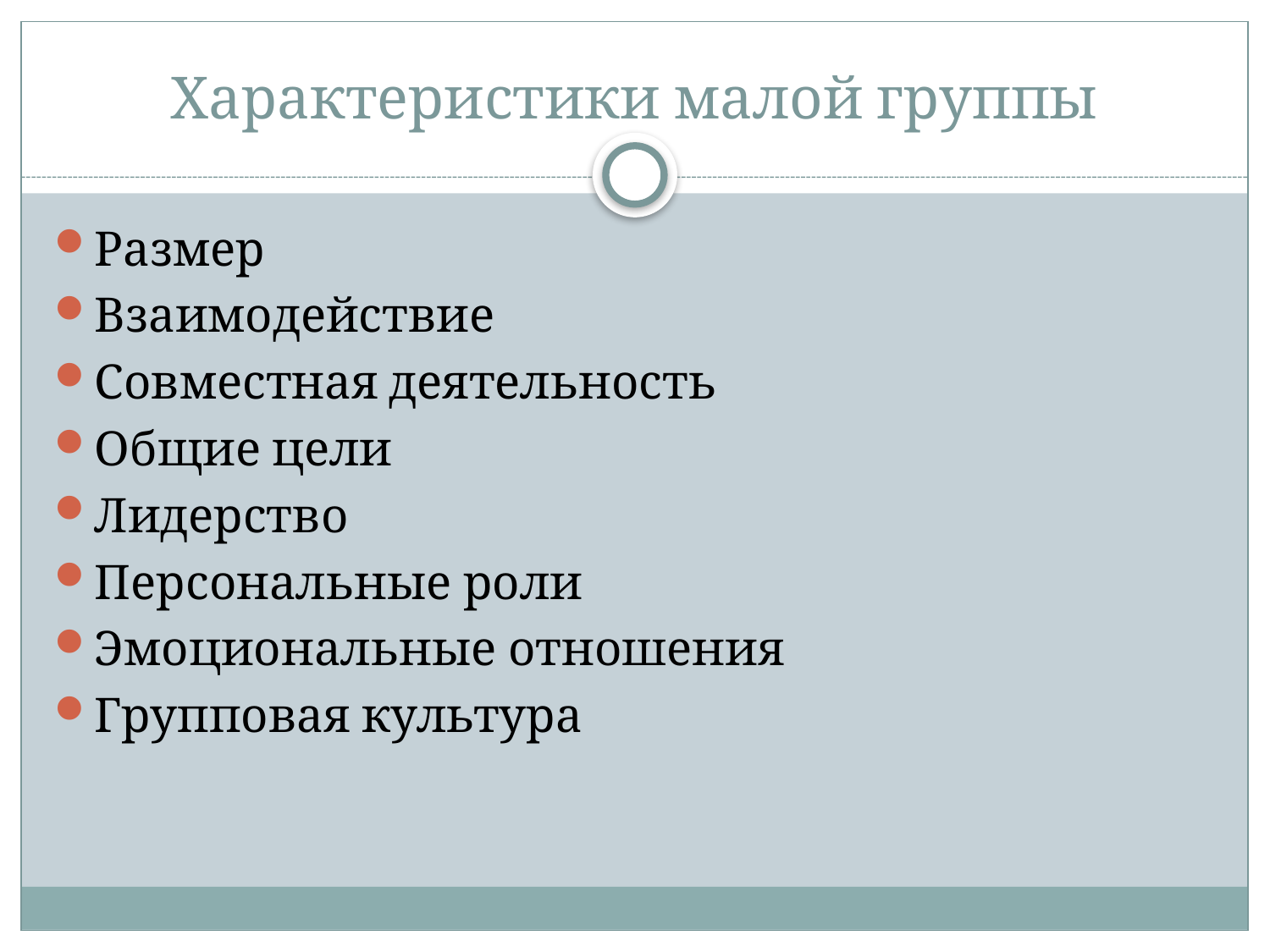

# Характеристики малой группы
Размер
Взаимодействие
Совместная деятельность
Общие цели
Лидерство
Персональные роли
Эмоциональные отношения
Групповая культура